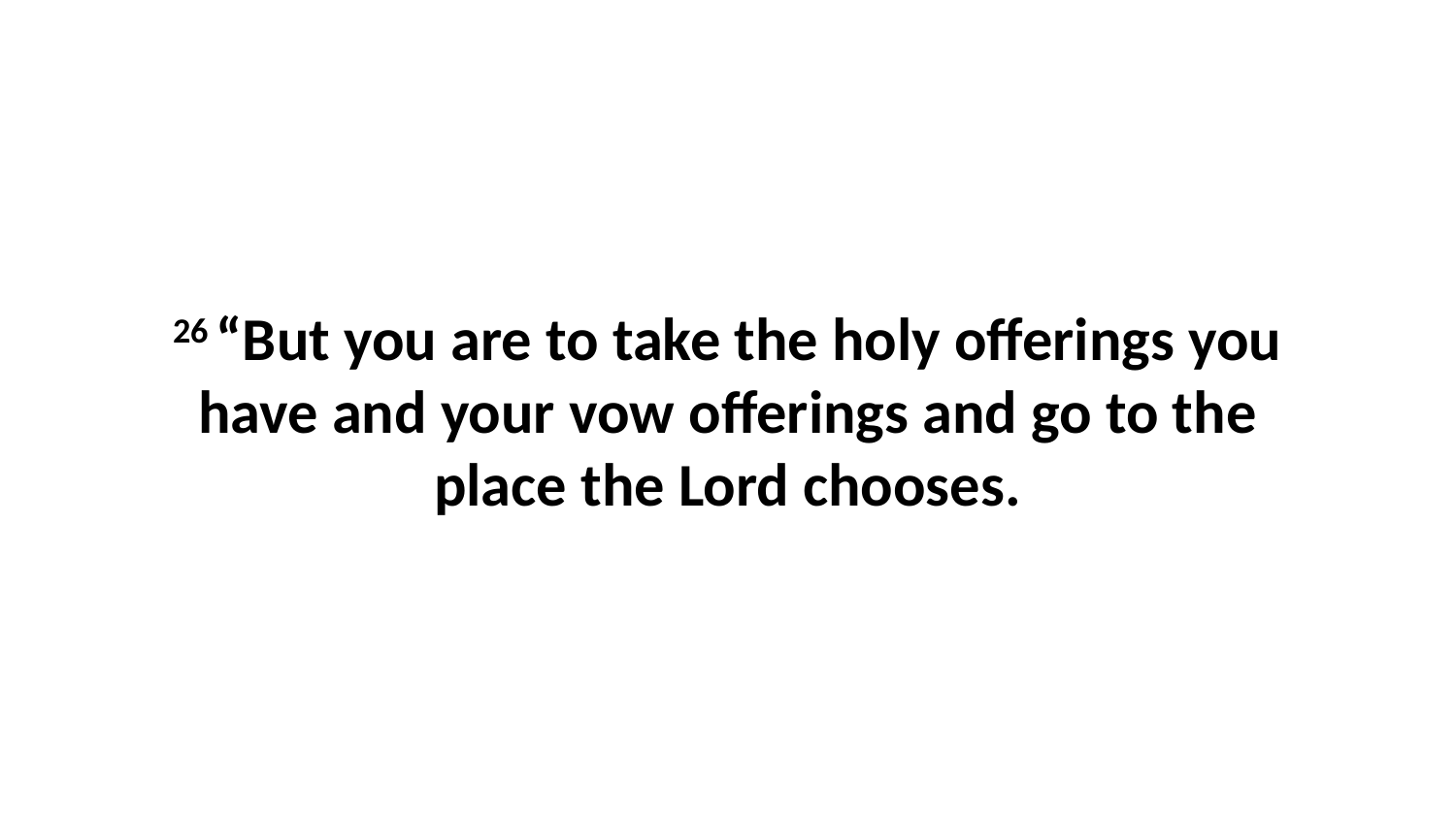

26 “But you are to take the holy offerings you have and your vow offerings and go to the place the Lord chooses.